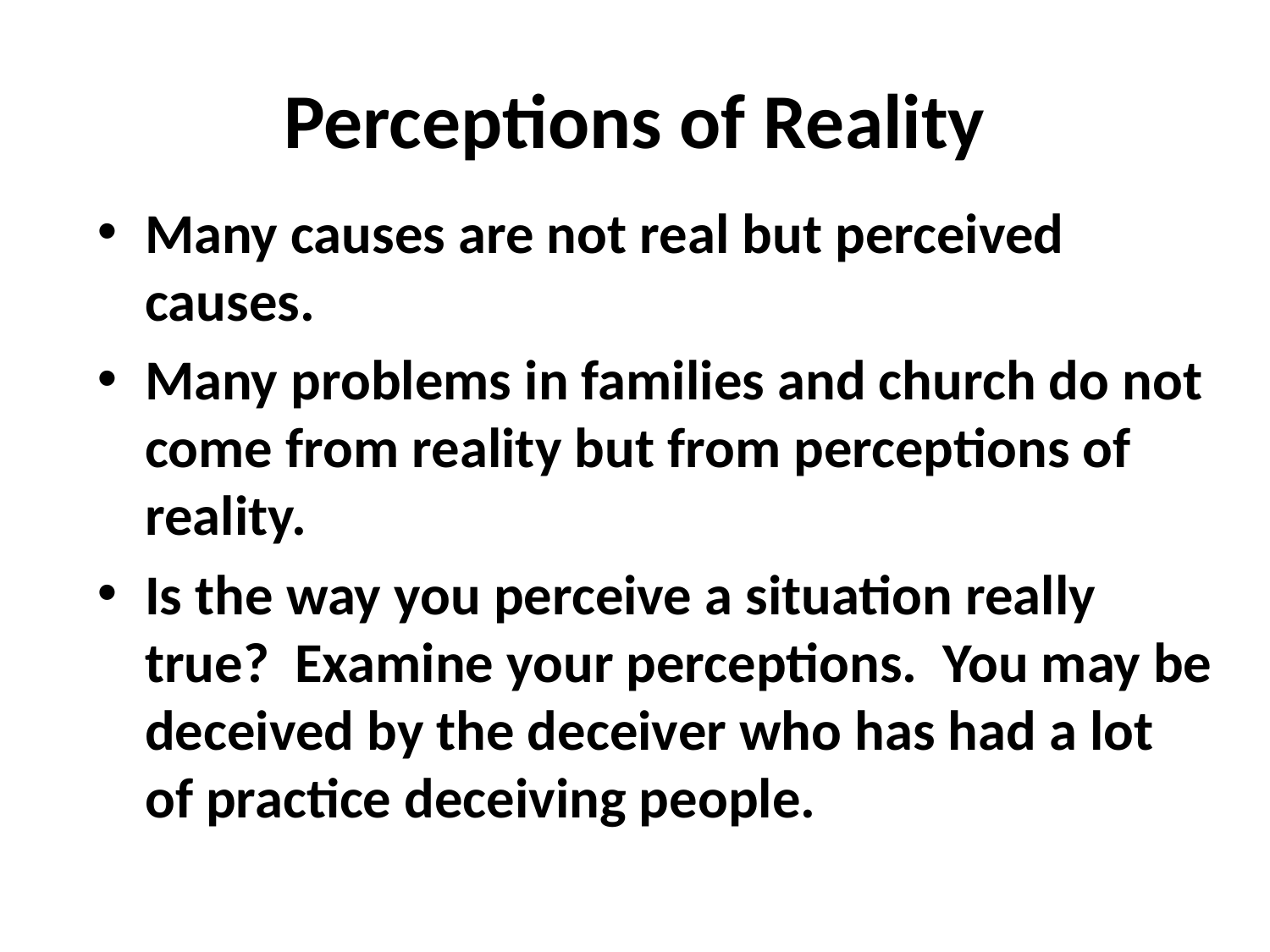

# Perceptions of Reality
Many causes are not real but perceived causes.
Many problems in families and church do not come from reality but from perceptions of reality.
Is the way you perceive a situation really true?  Examine your perceptions.  You may be deceived by the deceiver who has had a lot of practice deceiving people.